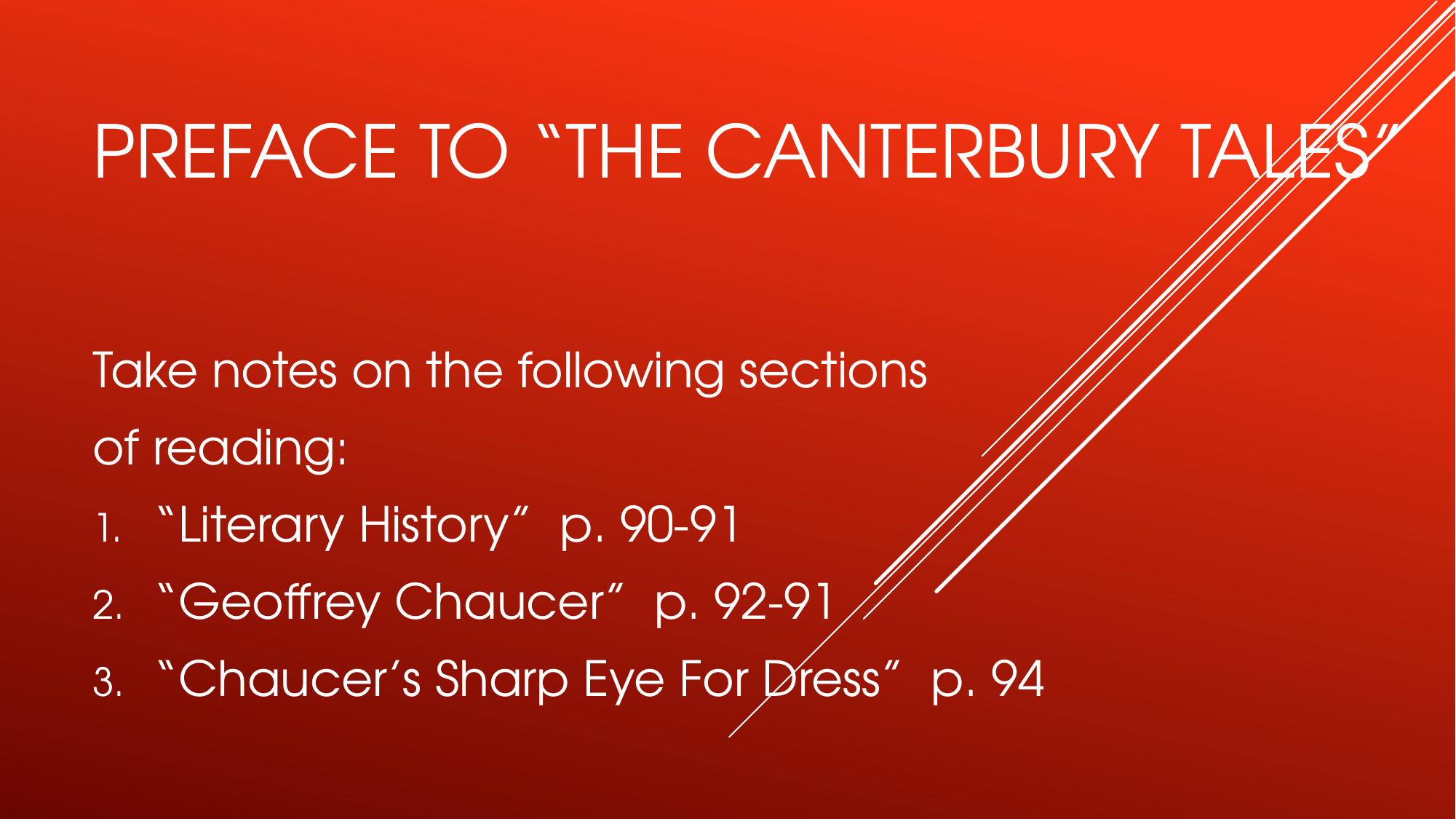

# Preface to “The Canterbury Tales”
Take notes on the following sections
of reading:
“Literary History”  p. 90-91
“Geoffrey Chaucer”  p. 92-91
“Chaucer’s Sharp Eye For Dress”  p. 94